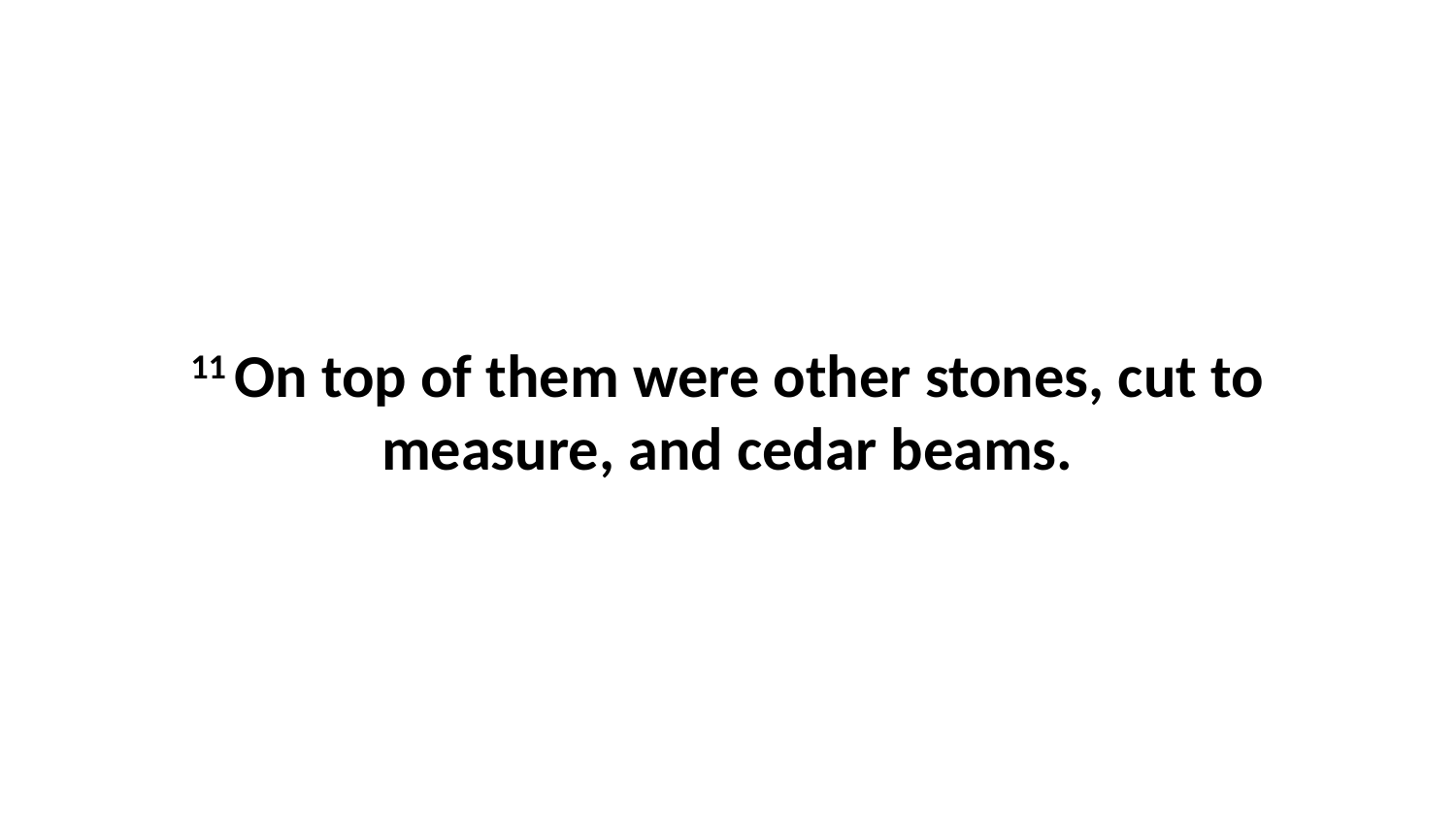

11 On top of them were other stones, cut to measure, and cedar beams.